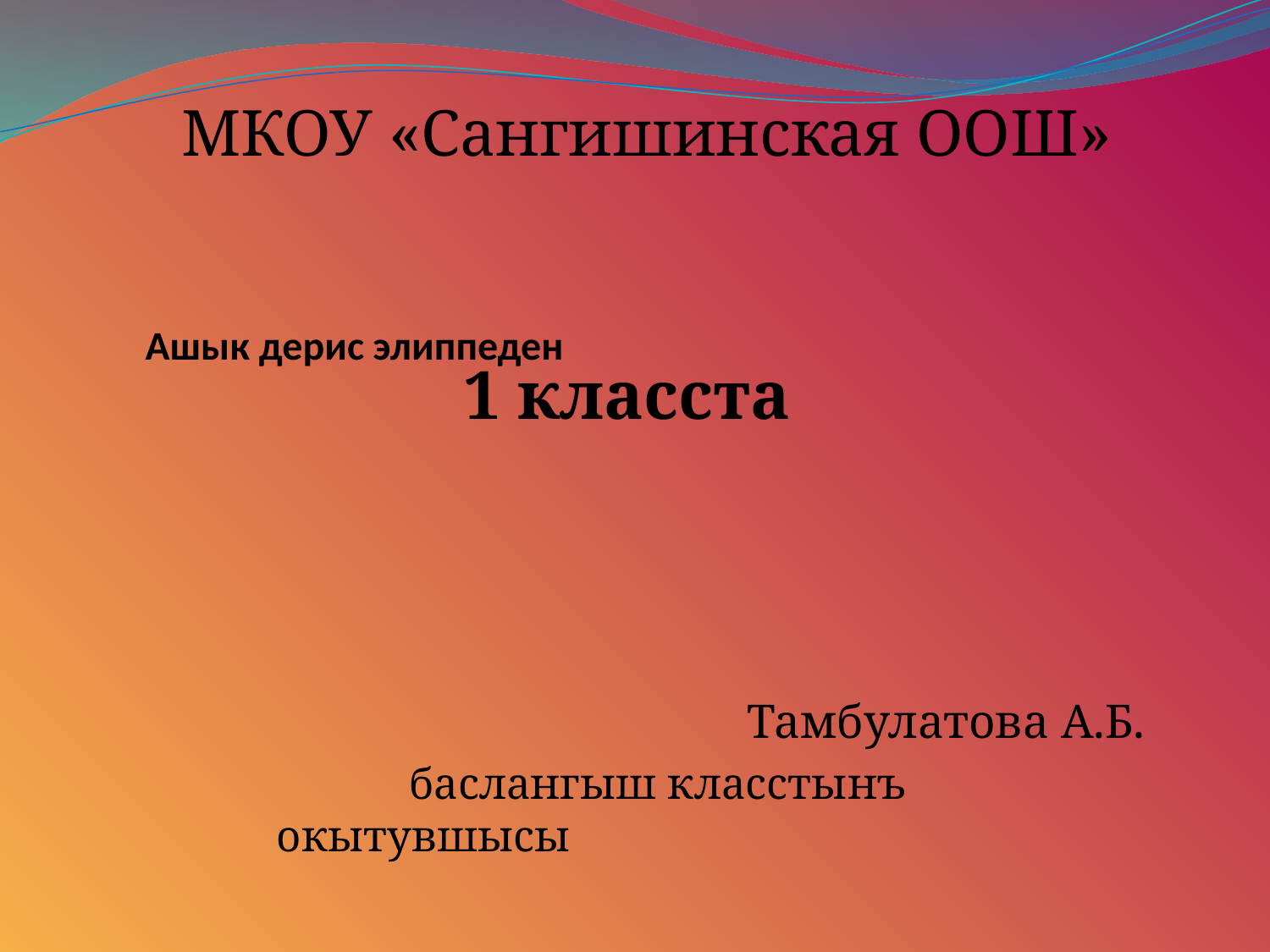

МКОУ «Сангишинская ООШ»
# Ашык дерис элиппеден
             1 класста

                                          Тамбулатова А.Б.
               баслангыш класстынъ окытувшысы